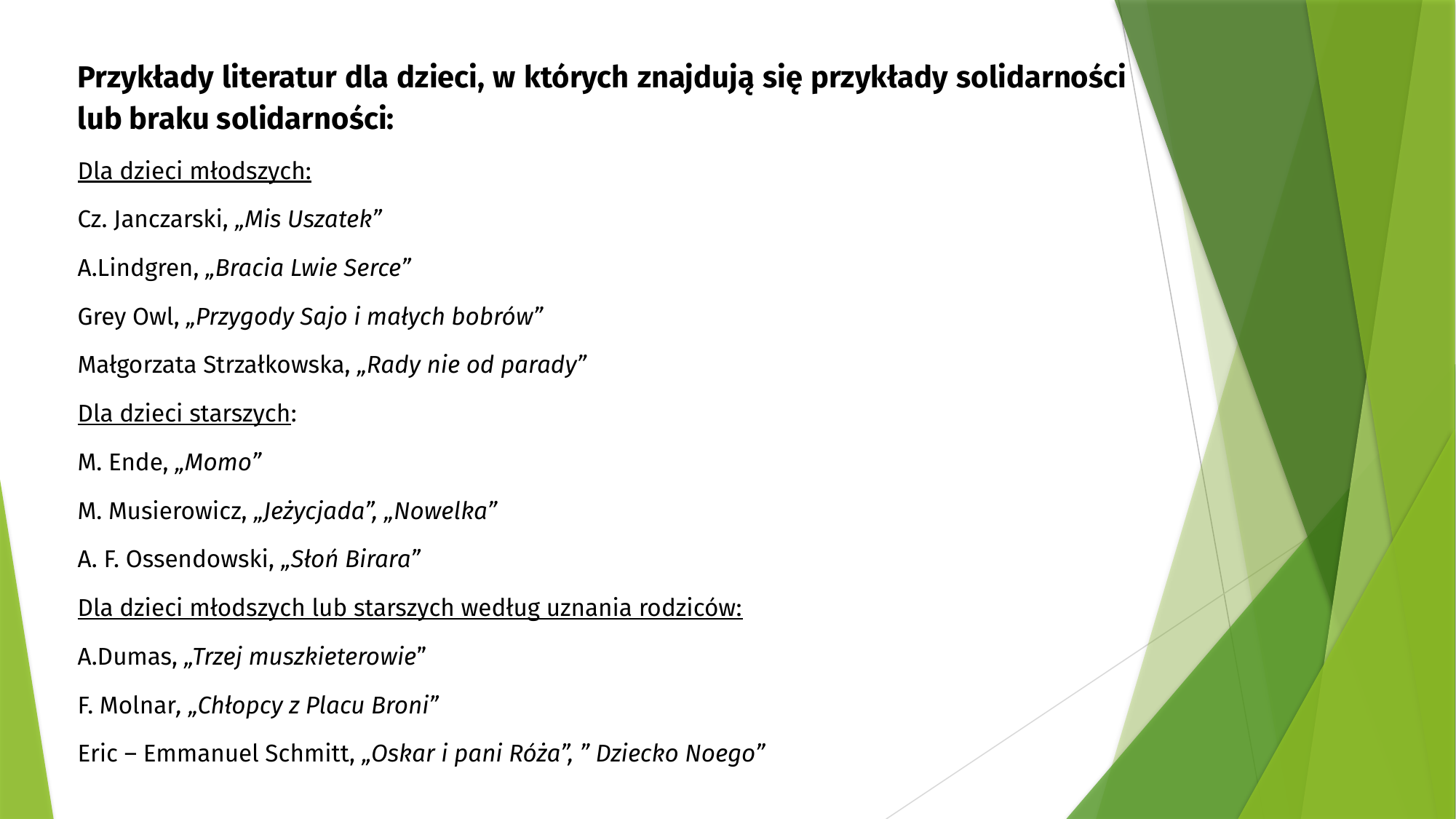

Przykłady literatur dla dzieci, w których znajdują się przykłady solidarności lub braku solidarności:
Dla dzieci młodszych:
Cz. Janczarski, „Mis Uszatek”
A.Lindgren, „Bracia Lwie Serce”
Grey Owl, „Przygody Sajo i małych bobrów”
Małgorzata Strzałkowska, „Rady nie od parady”
Dla dzieci starszych:
M. Ende, „Momo”
M. Musierowicz, „Jeżycjada”, „Nowelka”
A. F. Ossendowski, „Słoń Birara”
Dla dzieci młodszych lub starszych według uznania rodziców:
A.Dumas, „Trzej muszkieterowie”
F. Molnar, „Chłopcy z Placu Broni”
Eric – Emmanuel Schmitt, „Oskar i pani Róża”, ” Dziecko Noego”